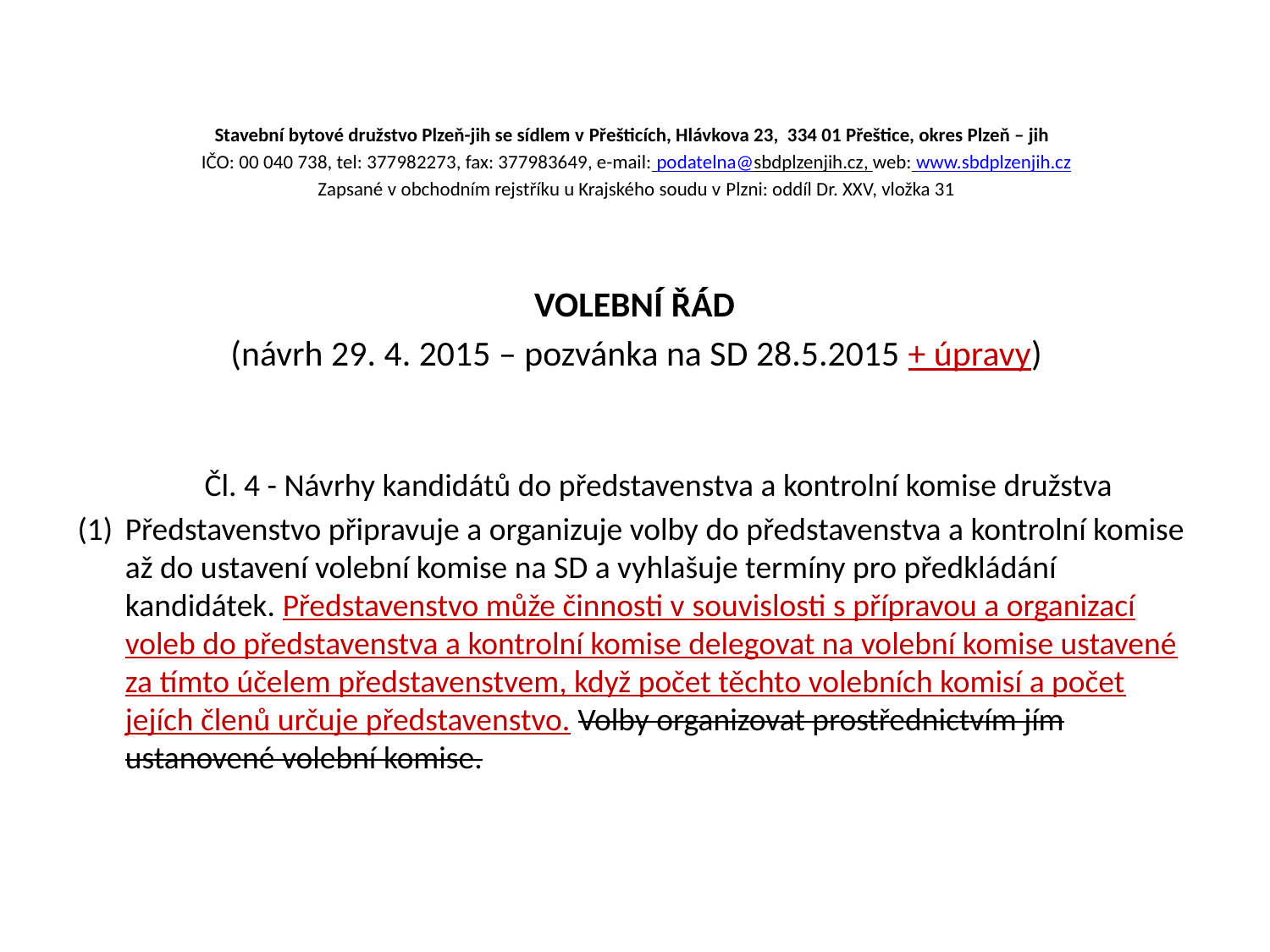

Stavební bytové družstvo Plzeň-jih se sídlem v Přešticích, Hlávkova 23,  334 01 Přeštice, okres Plzeň – jih
IČO: 00 040 738, tel: 377982273, fax: 377983649, e-mail: podatelna@sbdplzenjih.cz, web: www.sbdplzenjih.cz
Zapsané v obchodním rejstříku u Krajského soudu v Plzni: oddíl Dr. XXV, vložka 31

 VOLEBNÍ ŘÁD
(návrh 29. 4. 2015 – pozvánka na SD 28.5.2015 + úpravy)

	Čl. 4 - Návrhy kandidátů do představenstva a kontrolní komise družstva
(1)	Představenstvo připravuje a organizuje volby do představenstva a kontrolní komise až do ustavení volební komise na SD a vyhlašuje termíny pro předkládání kandidátek. Představenstvo může činnosti v souvislosti s přípravou a organizací voleb do představenstva a kontrolní komise delegovat na volební komise ustavené za tímto účelem představenstvem, když počet těchto volebních komisí a počet jejích členů určuje představenstvo. Volby organizovat prostřednictvím jím ustanovené volební komise.